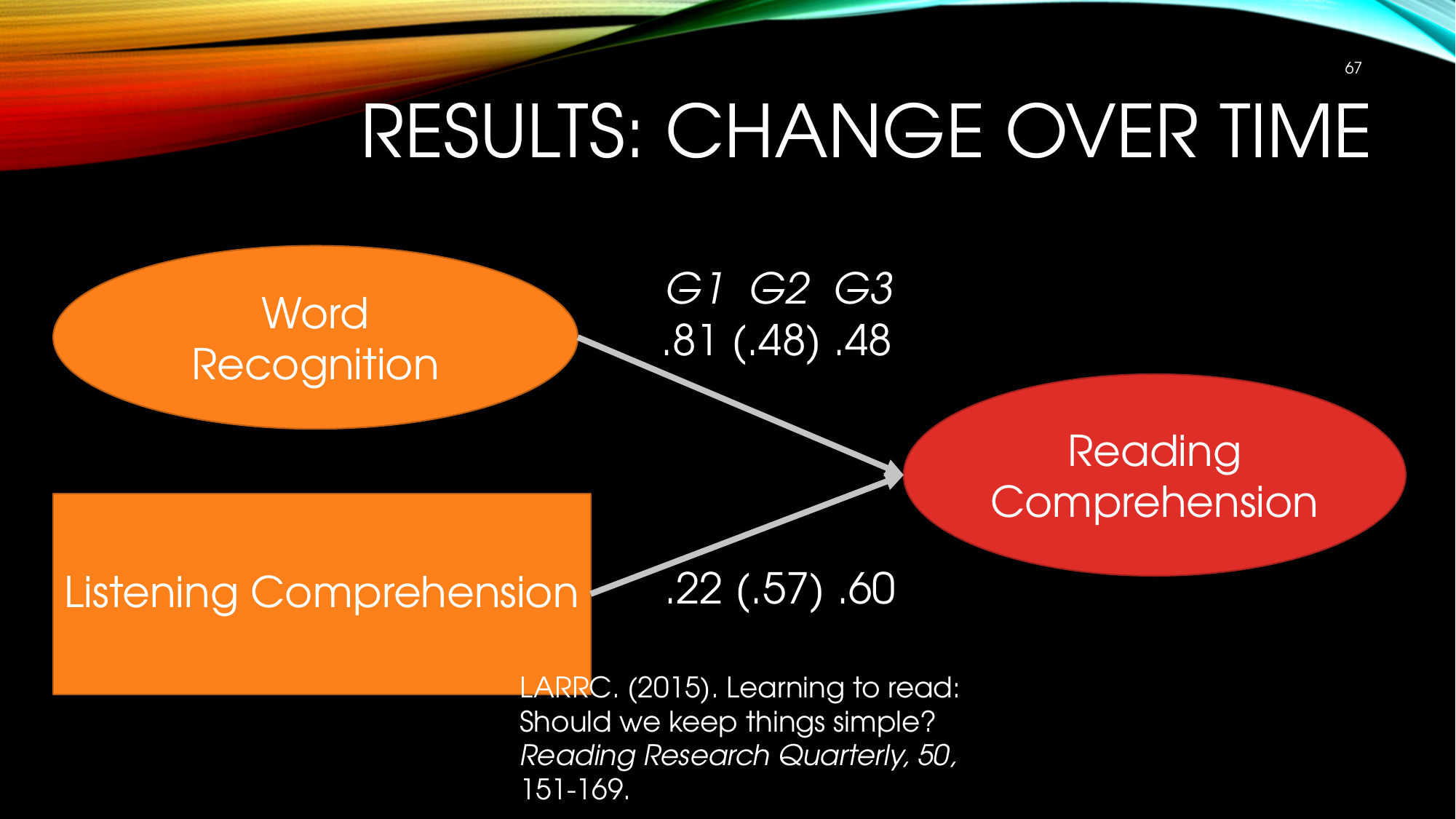

67
# RESULTS: CHANGE OVER TIME
Word Recognition
G1  G2  G3
.81 (.48) .48
Reading Comprehension
Listening Comprehension
.22 (.57) .60
LARRC. (2015). Learning to read: Should we keep things simple? Reading Research Quarterly, 50, 151-169.